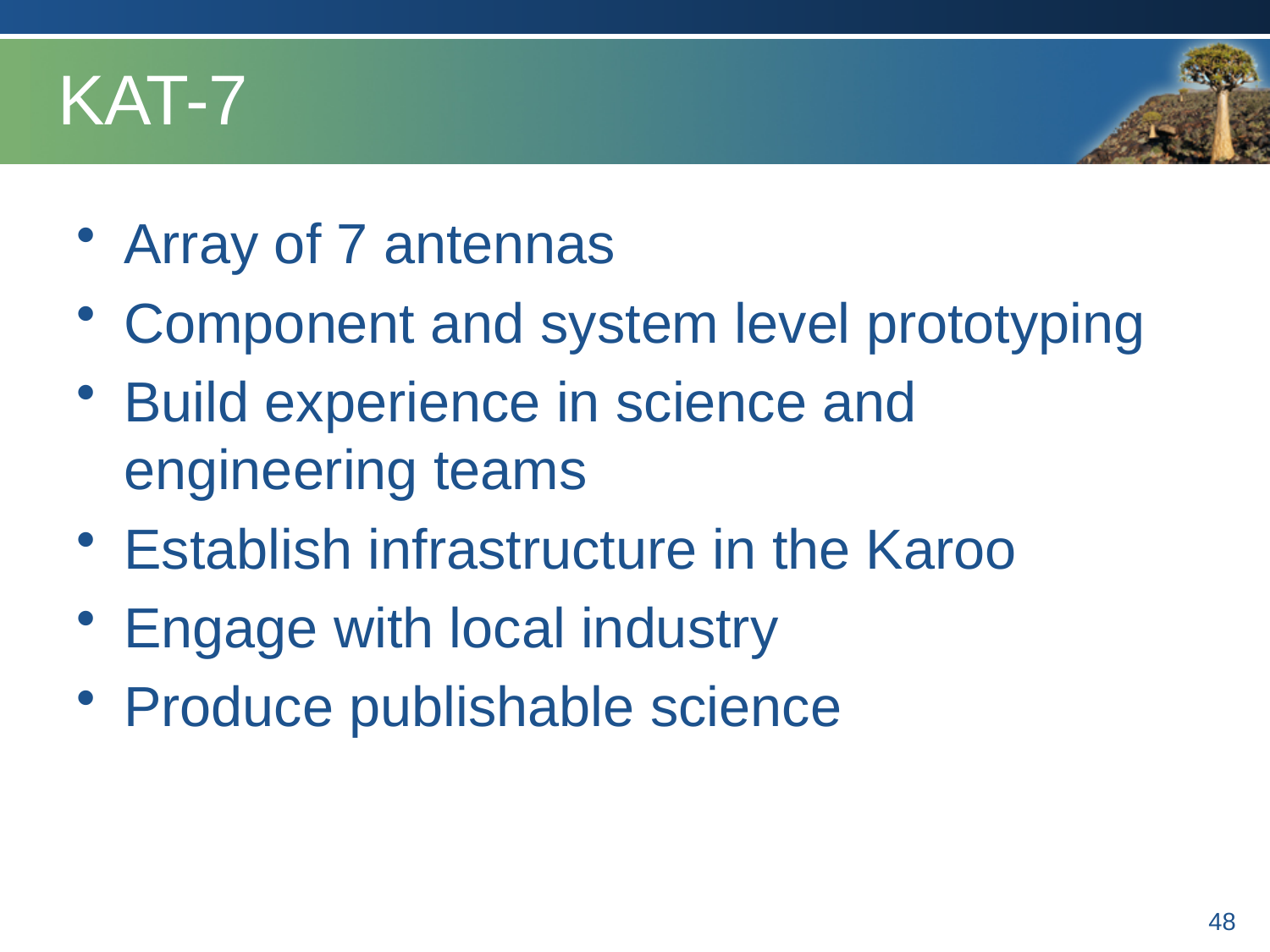

# KAT-7
Array of 7 antennas
Component and system level prototyping
Build experience in science and engineering teams
Establish infrastructure in the Karoo
Engage with local industry
Produce publishable science

48